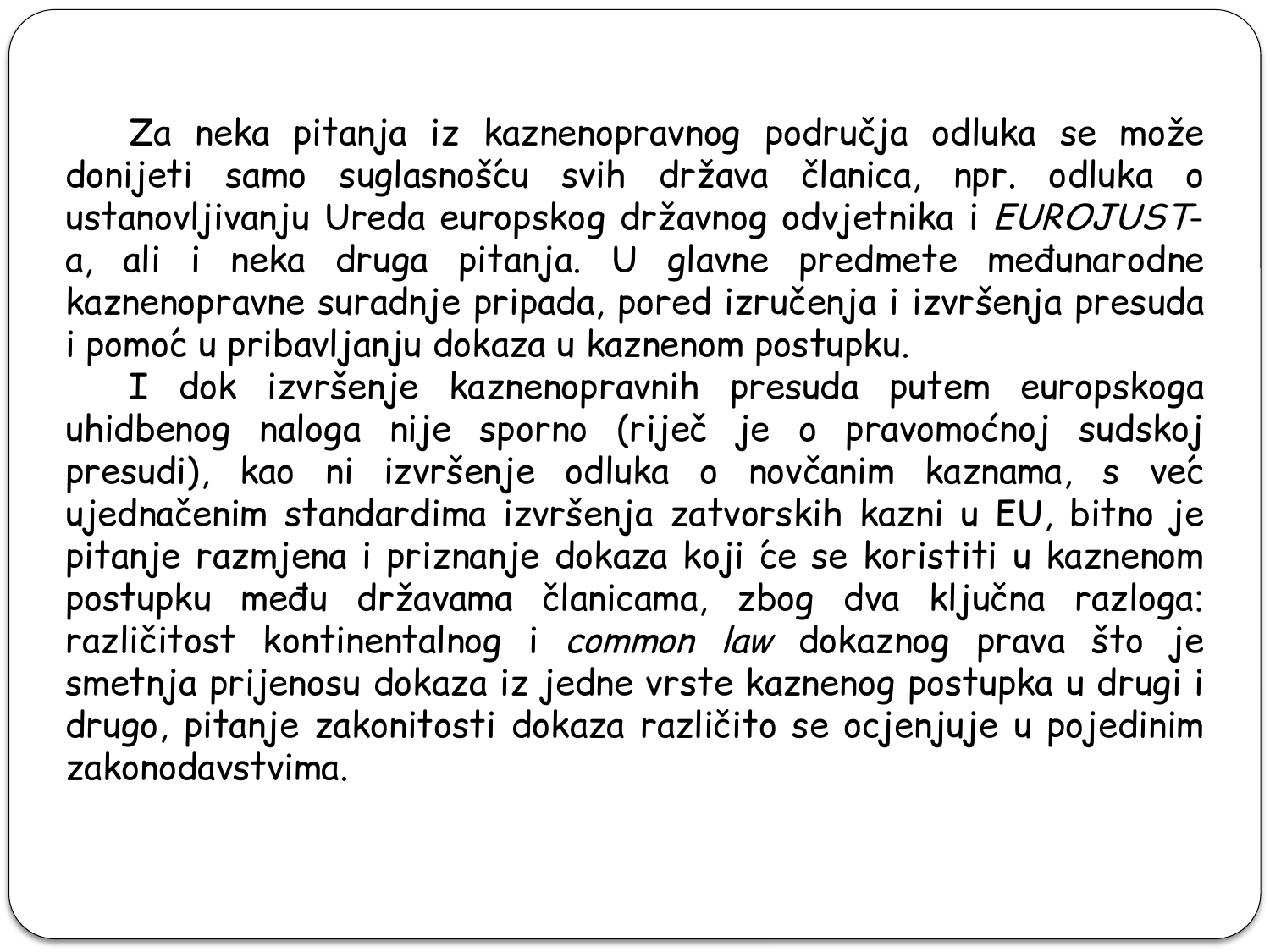

Za neka pitanja iz kaznenopravnog područja odluka se može donijeti samo suglasnošću svih država članica, npr. odluka o ustanovljivanju Ureda europskog državnog odvjetnika i EUROJUST-a, ali i neka druga pitanja. U glavne predmete međunarodne kaznenopravne suradnje pripada, pored izručenja i izvršenja presuda i pomoć u pribavljanju dokaza u kaznenom postupku.
I dok izvršenje kaznenopravnih presuda putem europskoga uhidbenog naloga nije sporno (riječ je o pravomoćnoj sudskoj presudi), kao ni izvršenje odluka o novčanim kaznama, s već ujednačenim standardima izvršenja zatvorskih kazni u EU, bitno je pitanje razmjena i priznanje dokaza koji će se koristiti u kaznenom postupku među državama članicama, zbog dva ključna razloga: različitost kontinentalnog i common law dokaznog prava što je smetnja prijenosu dokaza iz jedne vrste kaznenog postupka u drugi i drugo, pitanje zakonitosti dokaza različito se ocjenjuje u pojedinim zakonodavstvima.